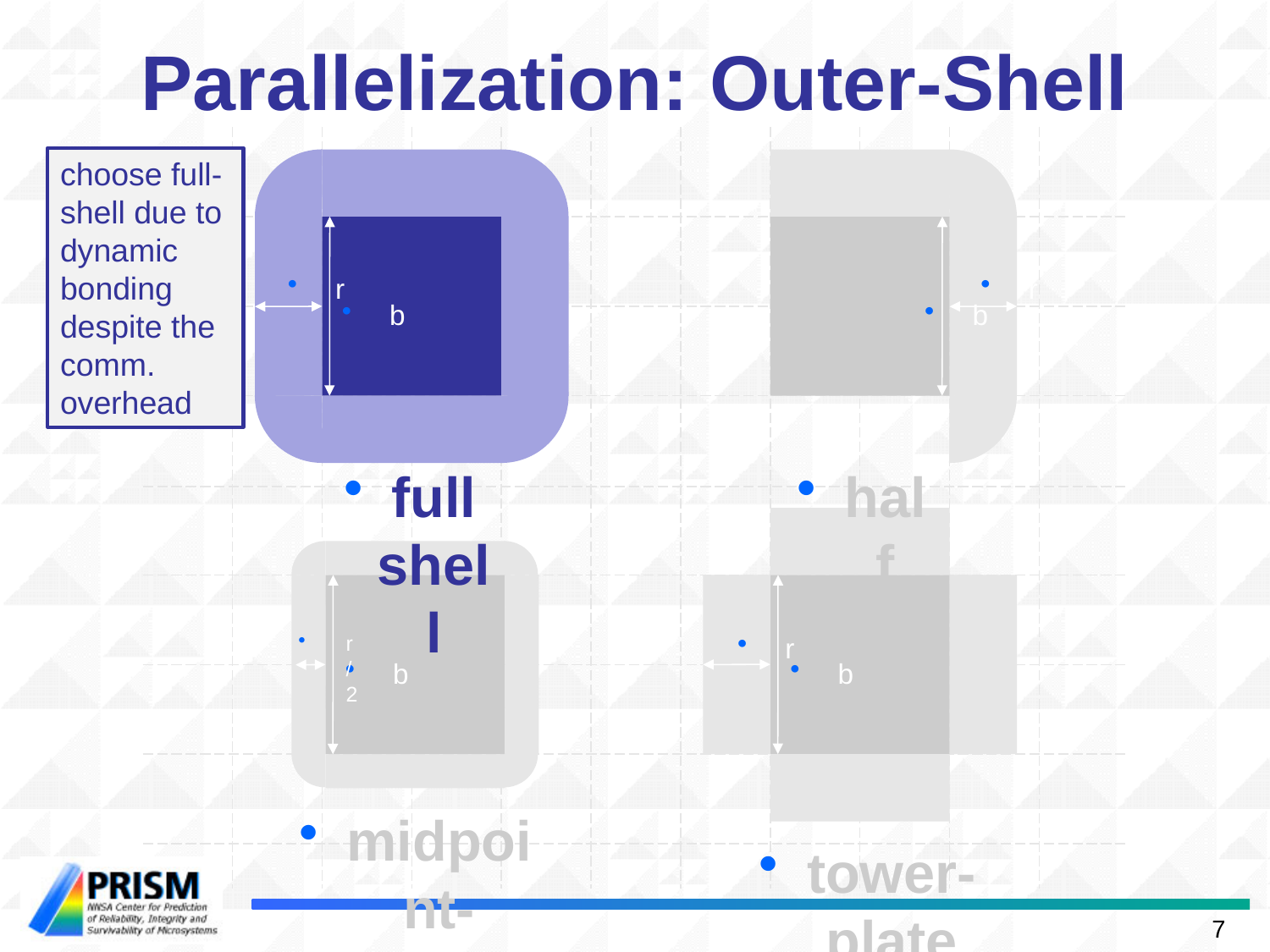

# Parallelization: Outer-Shell

b
r

b
r

b
r

b
r/2
full shell
half shell
midpoint-shell
tower-plate shell
choose full-shell due to dynamic bonding despite the comm. overhead
7